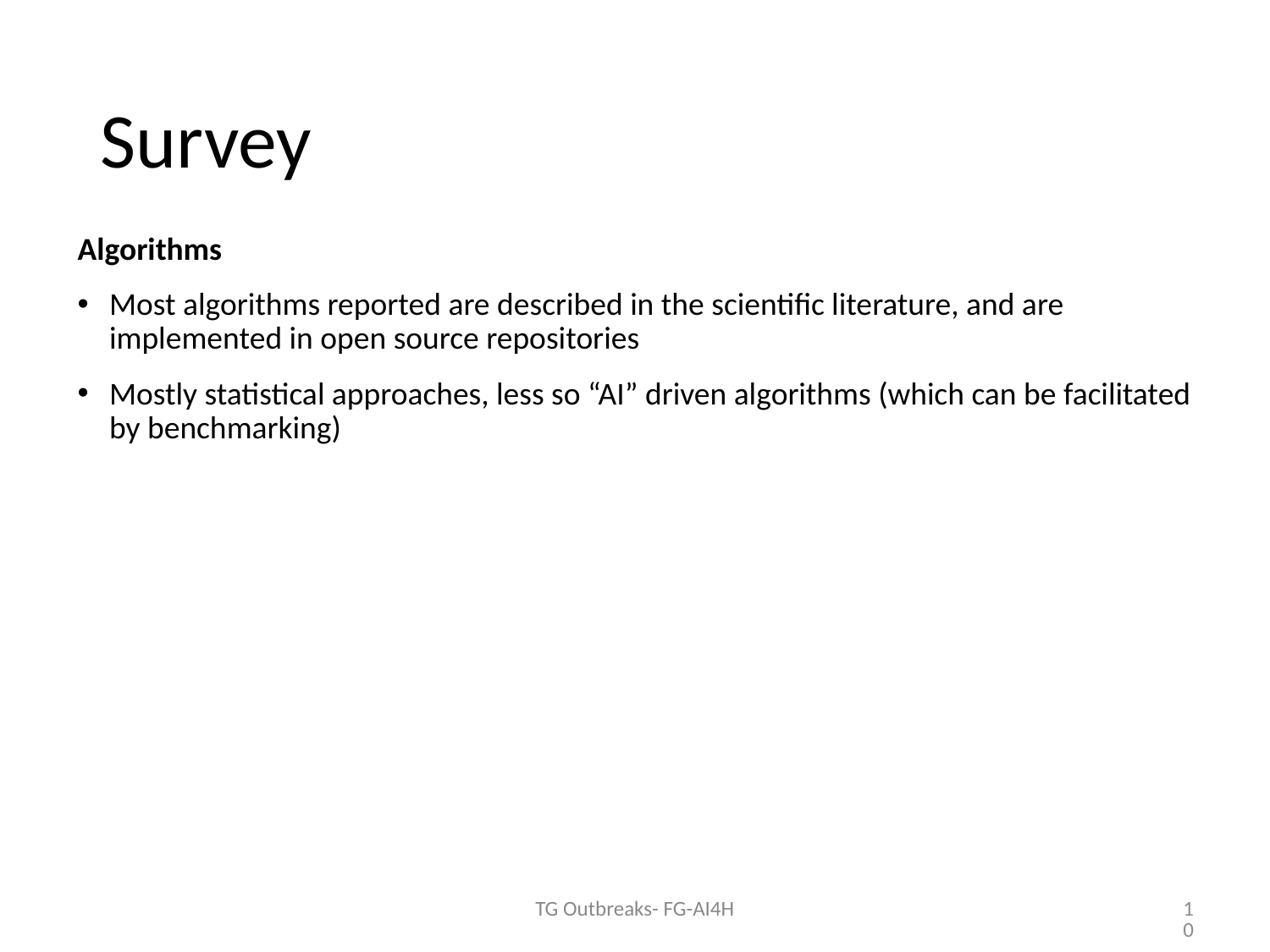

# Survey
Algorithms
Most algorithms reported are described in the scientific literature, and are implemented in open source repositories
Mostly statistical approaches, less so “AI” driven algorithms (which can be facilitated by benchmarking)
TG Outbreaks- FG-AI4H
10